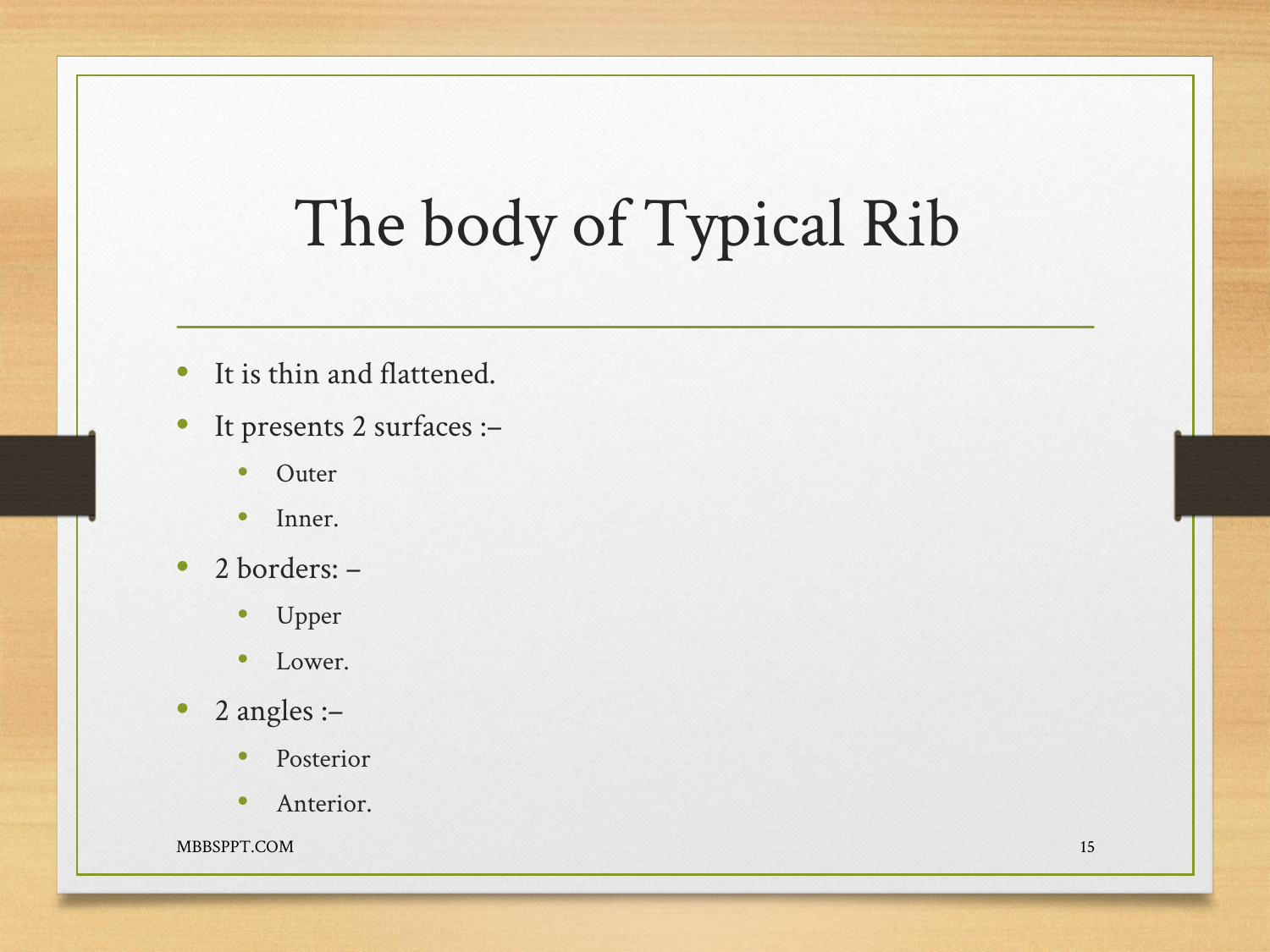

# The body of Typical Rib
It is thin and flattened.
It presents 2 surfaces :–
Outer
Inner.
2 borders: –
Upper
Lower.
2 angles :–
Posterior
Anterior.

MBBSPPT.COM
15